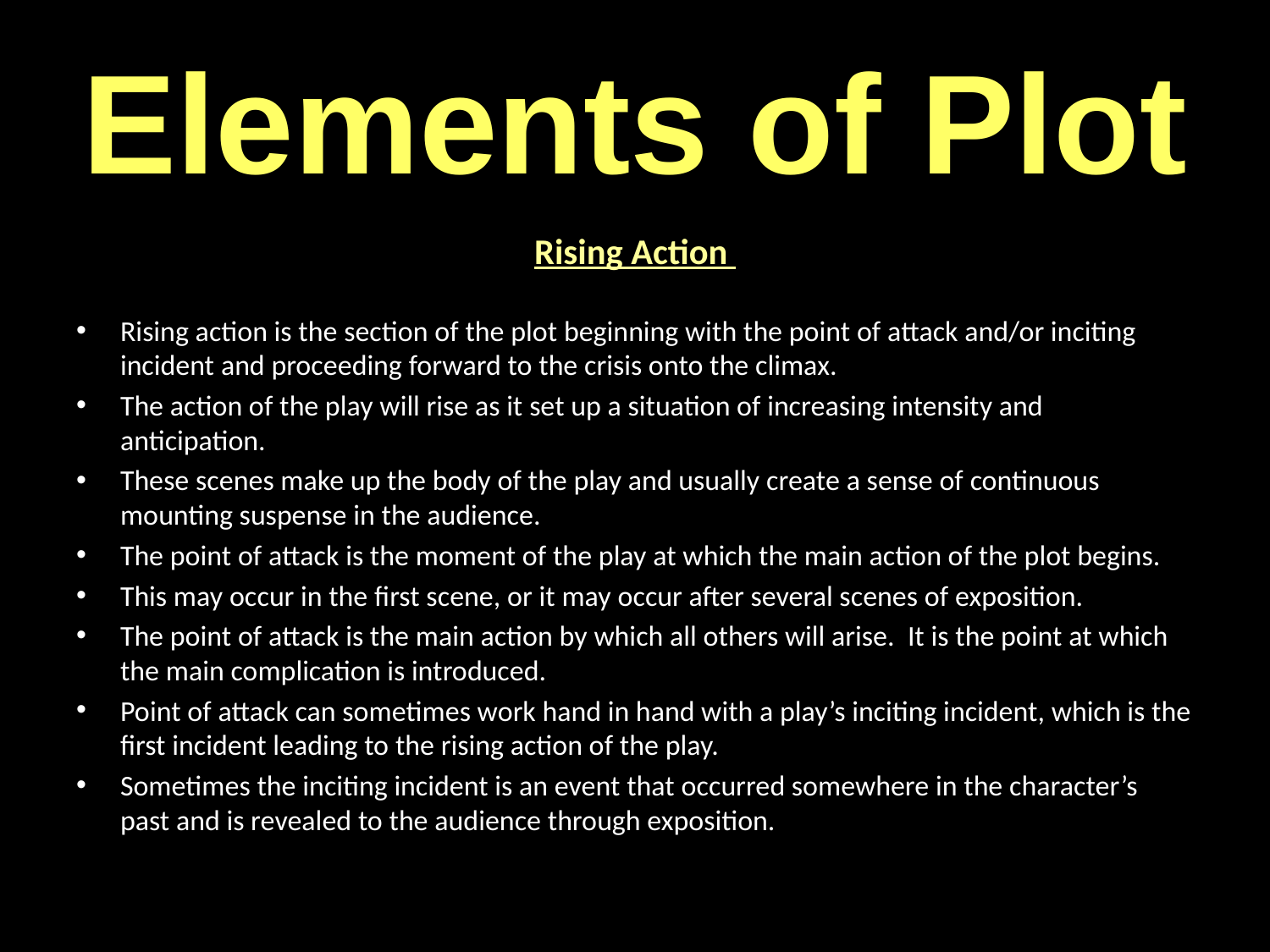

# Elements of Plot
Rising Action

Rising action is the section of the plot beginning with the point of attack and/or inciting incident and proceeding forward to the crisis onto the climax.
The action of the play will rise as it set up a situation of increasing intensity and anticipation.
These scenes make up the body of the play and usually create a sense of continuous mounting suspense in the audience.
The point of attack is the moment of the play at which the main action of the plot begins.
This may occur in the first scene, or it may occur after several scenes of exposition.
The point of attack is the main action by which all others will arise.  It is the point at which the main complication is introduced.
Point of attack can sometimes work hand in hand with a play’s inciting incident, which is the first incident leading to the rising action of the play.
Sometimes the inciting incident is an event that occurred somewhere in the character’s past and is revealed to the audience through exposition.